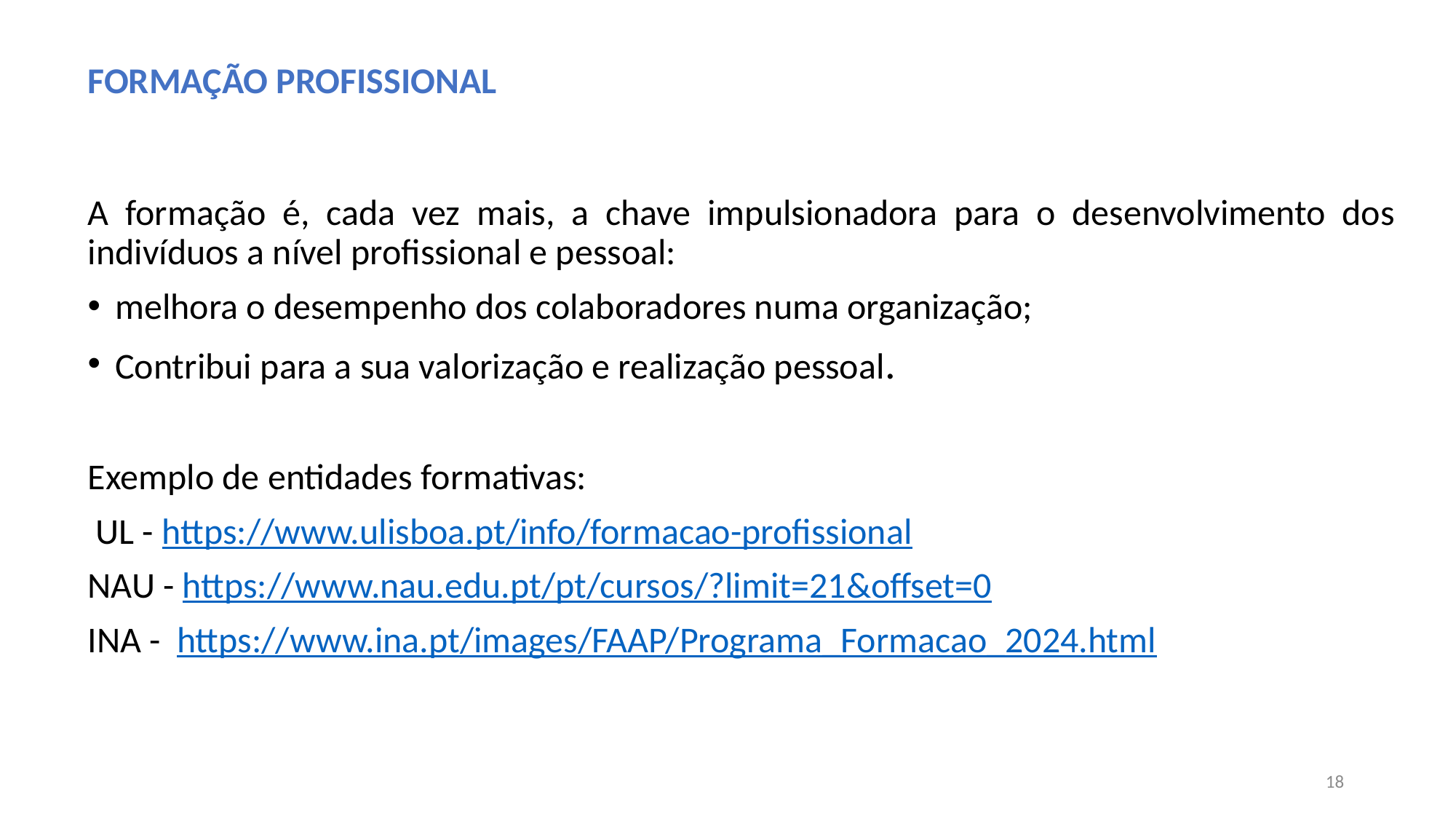

FORMAÇÃO PROFISSIONAL

A formação é, cada vez mais, a chave impulsionadora para o desenvolvimento dos indivíduos a nível profissional e pessoal:
melhora o desempenho dos colaboradores numa organização;
Contribui para a sua valorização e realização pessoal.

Exemplo de entidades formativas:
 UL - https://www.ulisboa.pt/info/formacao-profissional
NAU - https://www.nau.edu.pt/pt/cursos/?limit=21&offset=0
INA -  https://www.ina.pt/images/FAAP/Programa_Formacao_2024.html

18